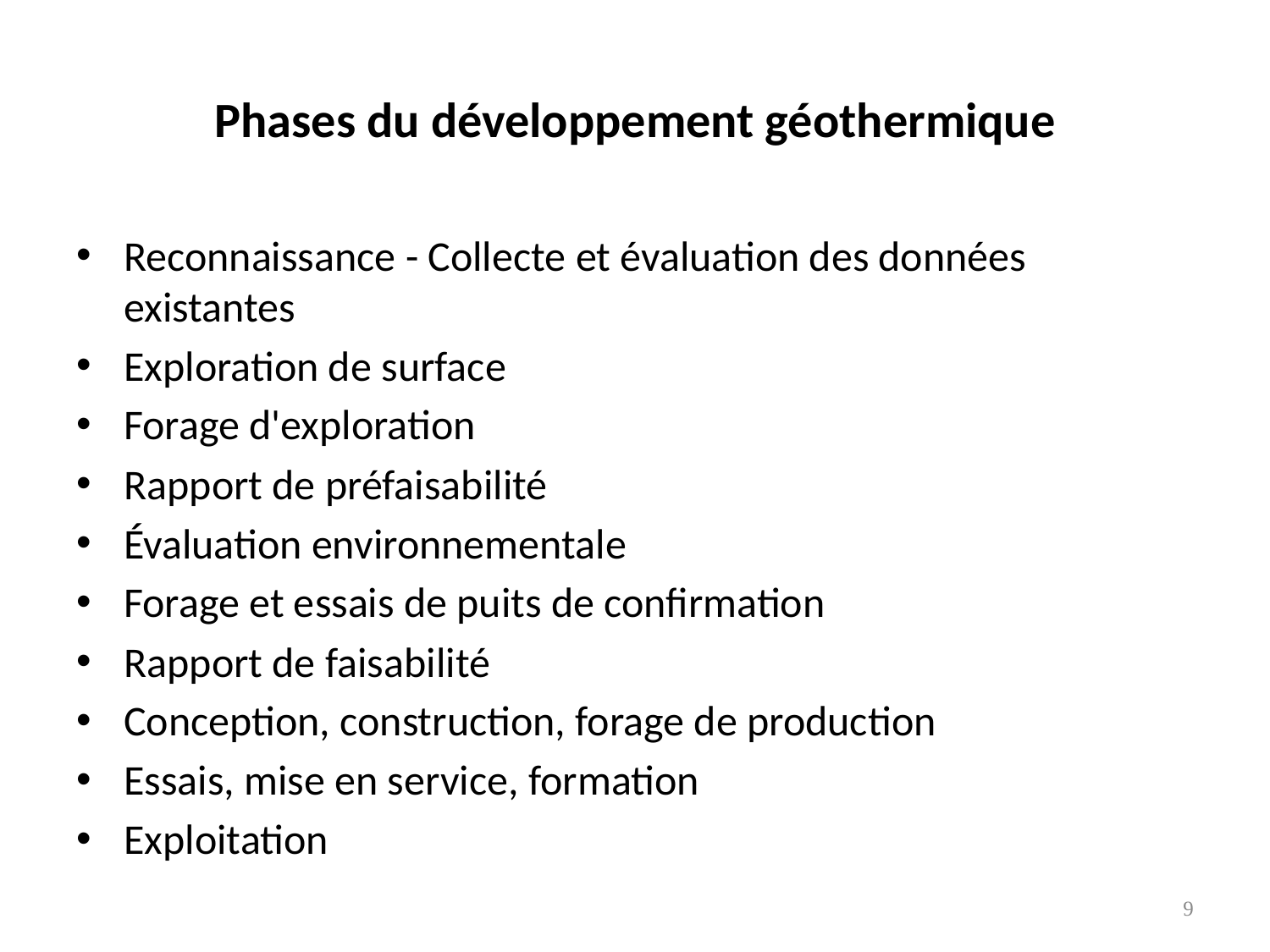

# Phases du développement géothermique
Reconnaissance - Collecte et évaluation des données existantes
Exploration de surface
Forage d'exploration
Rapport de préfaisabilité
Évaluation environnementale
Forage et essais de puits de confirmation
Rapport de faisabilité
Conception, construction, forage de production
Essais, mise en service, formation
Exploitation
9